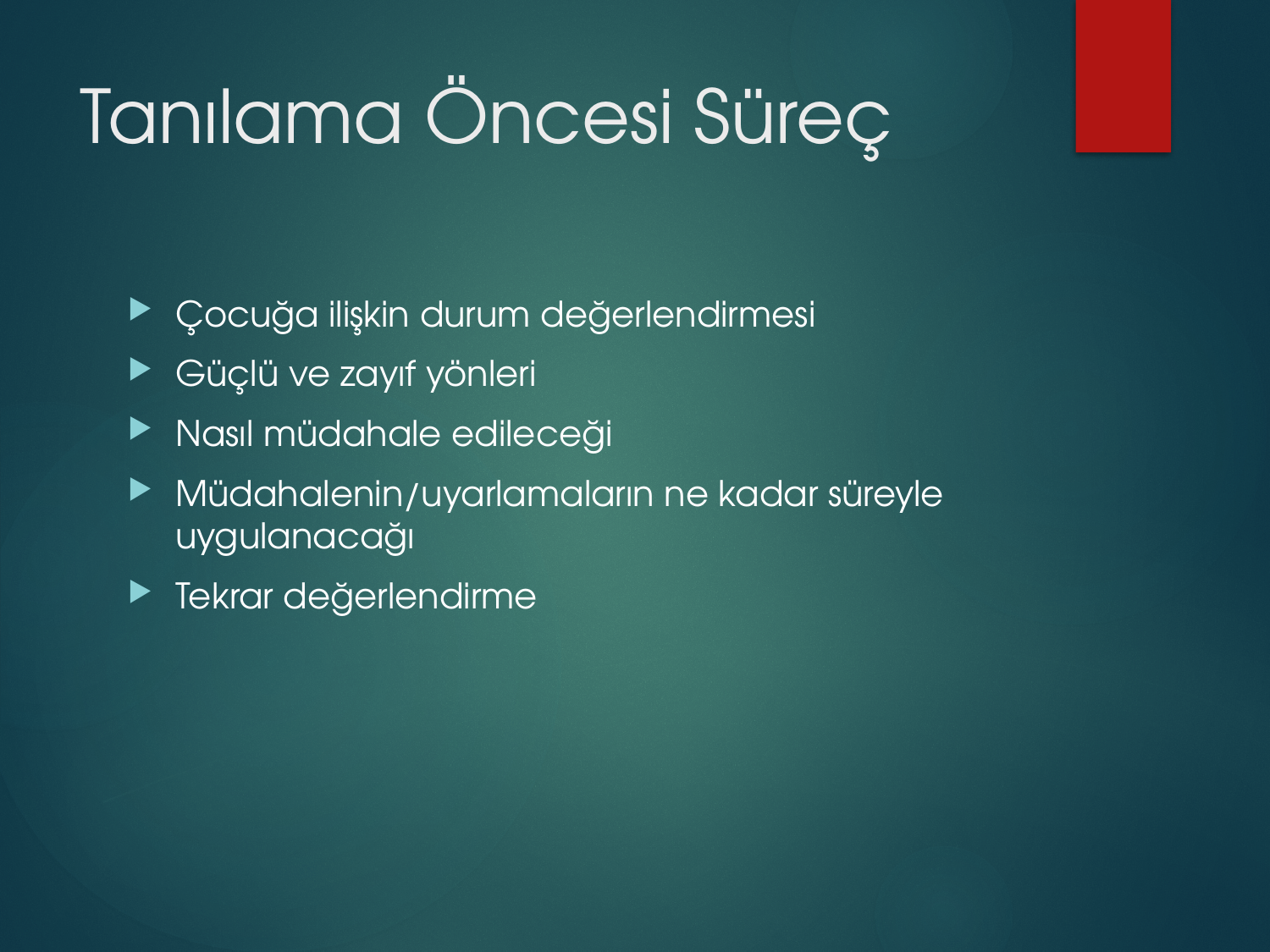

# Tanılama Öncesi Süreç
Çocuğa ilişkin durum değerlendirmesi
Güçlü ve zayıf yönleri
Nasıl müdahale edileceği
Müdahalenin/uyarlamaların ne kadar süreyle uygulanacağı
Tekrar değerlendirme